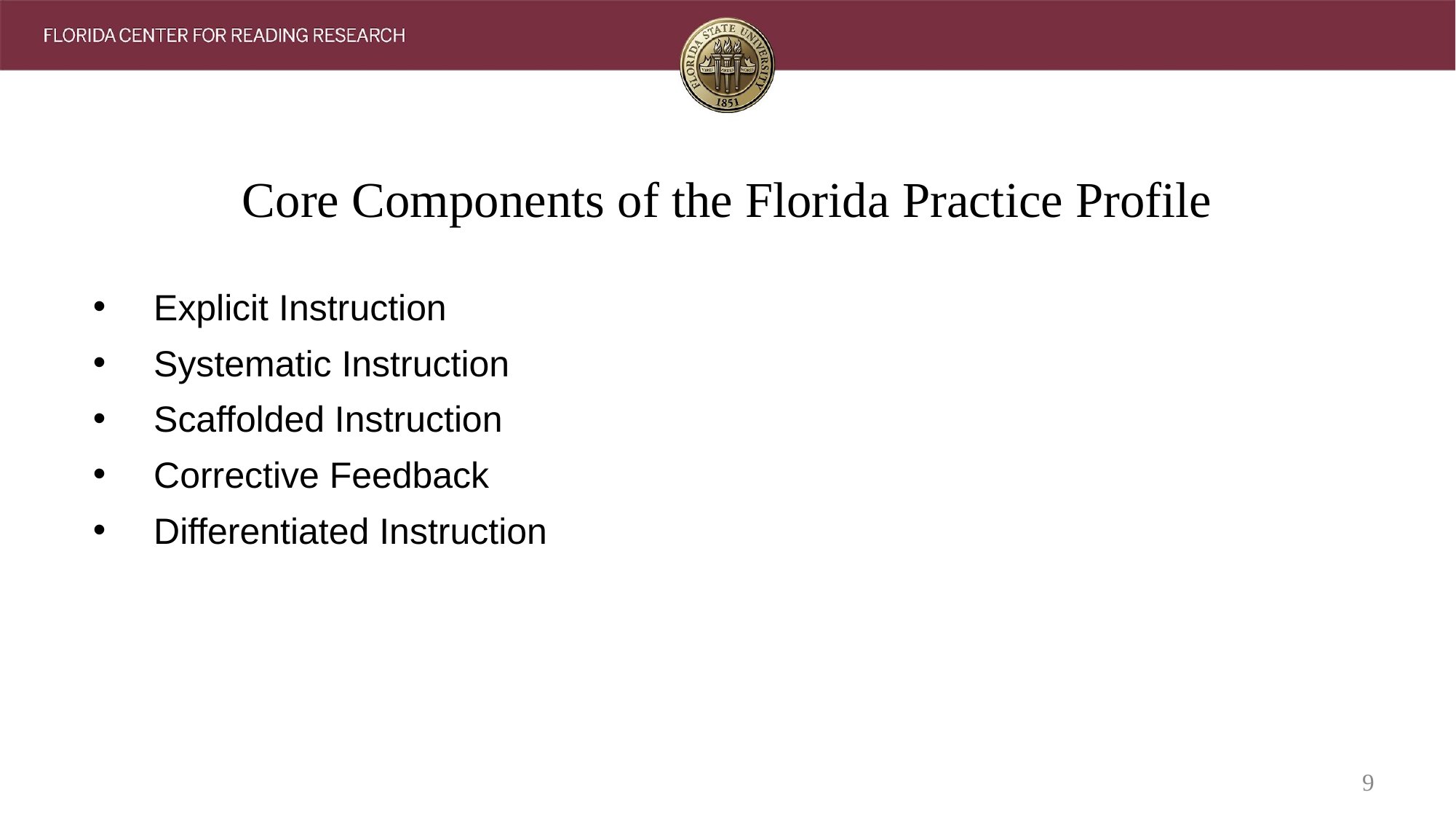

# Core Components of the Florida Practice Profile
Explicit Instruction
Systematic Instruction
Scaffolded Instruction
Corrective Feedback
Differentiated Instruction
9